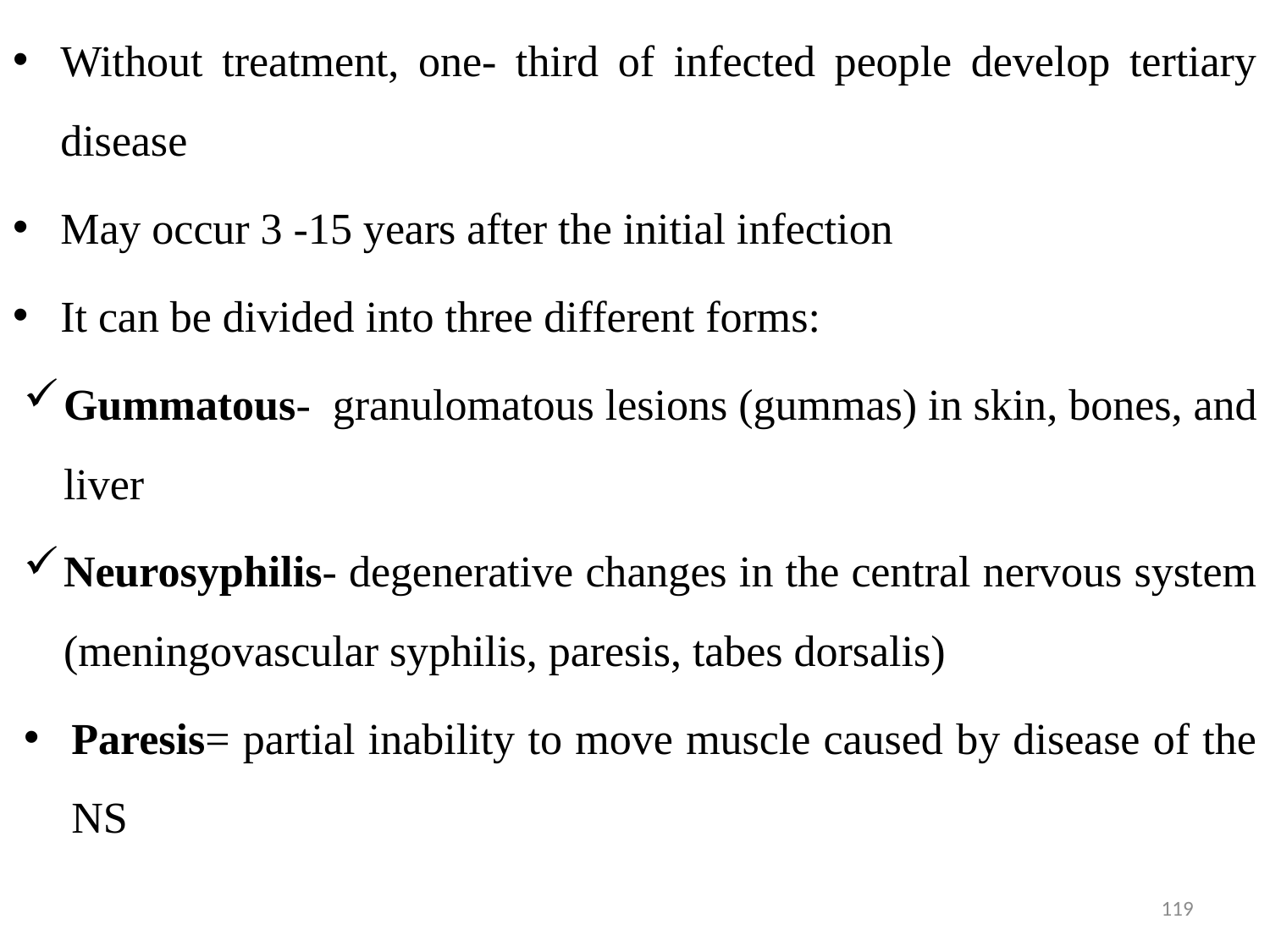

Without treatment, one- third of infected people develop tertiary disease
May occur 3 -15 years after the initial infection
It can be divided into three different forms:
Gummatous-  granulomatous lesions (gummas) in skin, bones, and liver
Neurosyphilis- degenerative changes in the central nervous system (meningovascular syphilis, paresis, tabes dorsalis)
Paresis= partial inability to move muscle caused by disease of the NS

#
119